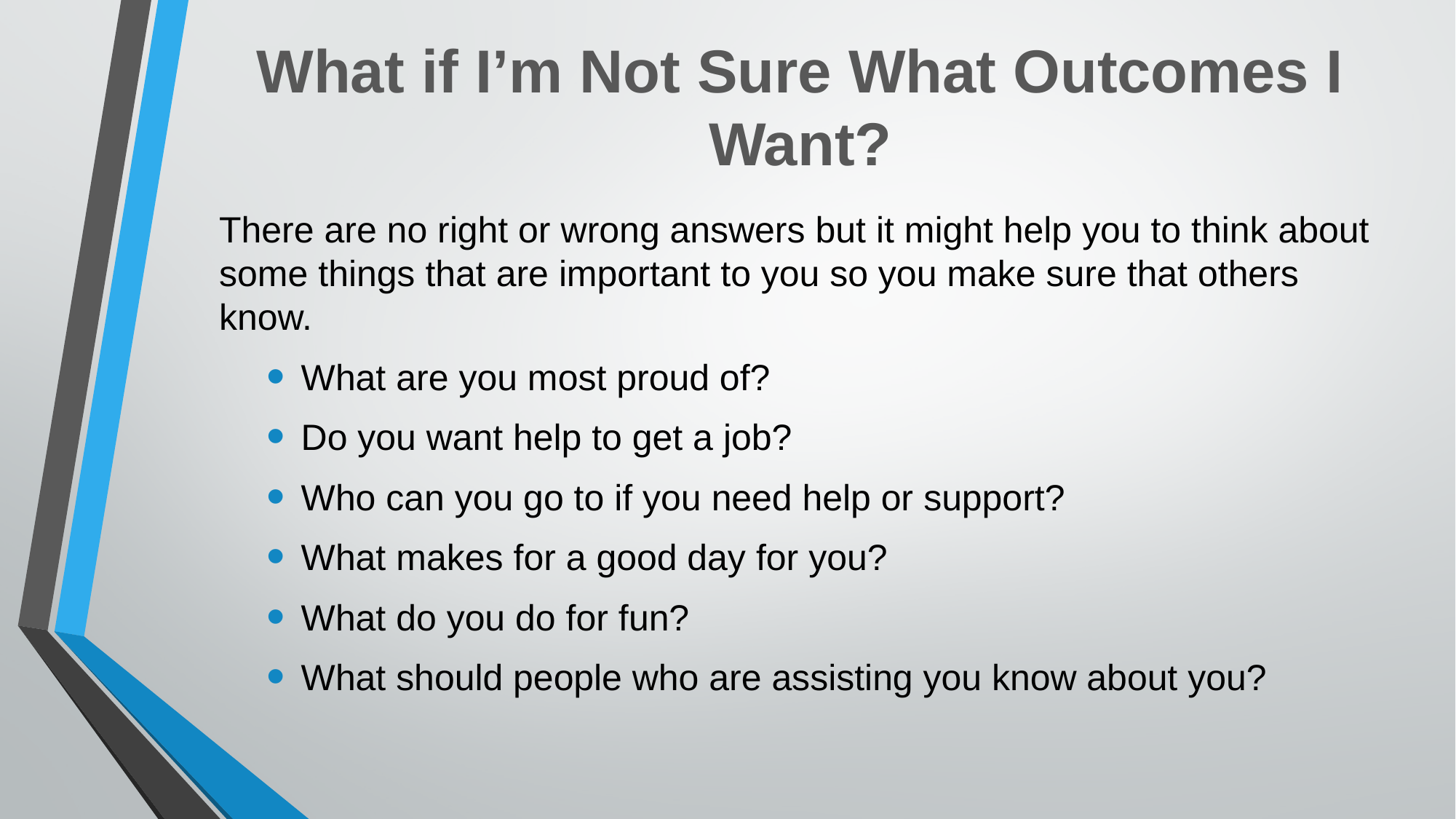

# What if I’m Not Sure What Outcomes I Want?
There are no right or wrong answers but it might help you to think about some things that are important to you so you make sure that others know.
What are you most proud of?
Do you want help to get a job?
Who can you go to if you need help or support?
What makes for a good day for you?
What do you do for fun?
What should people who are assisting you know about you?